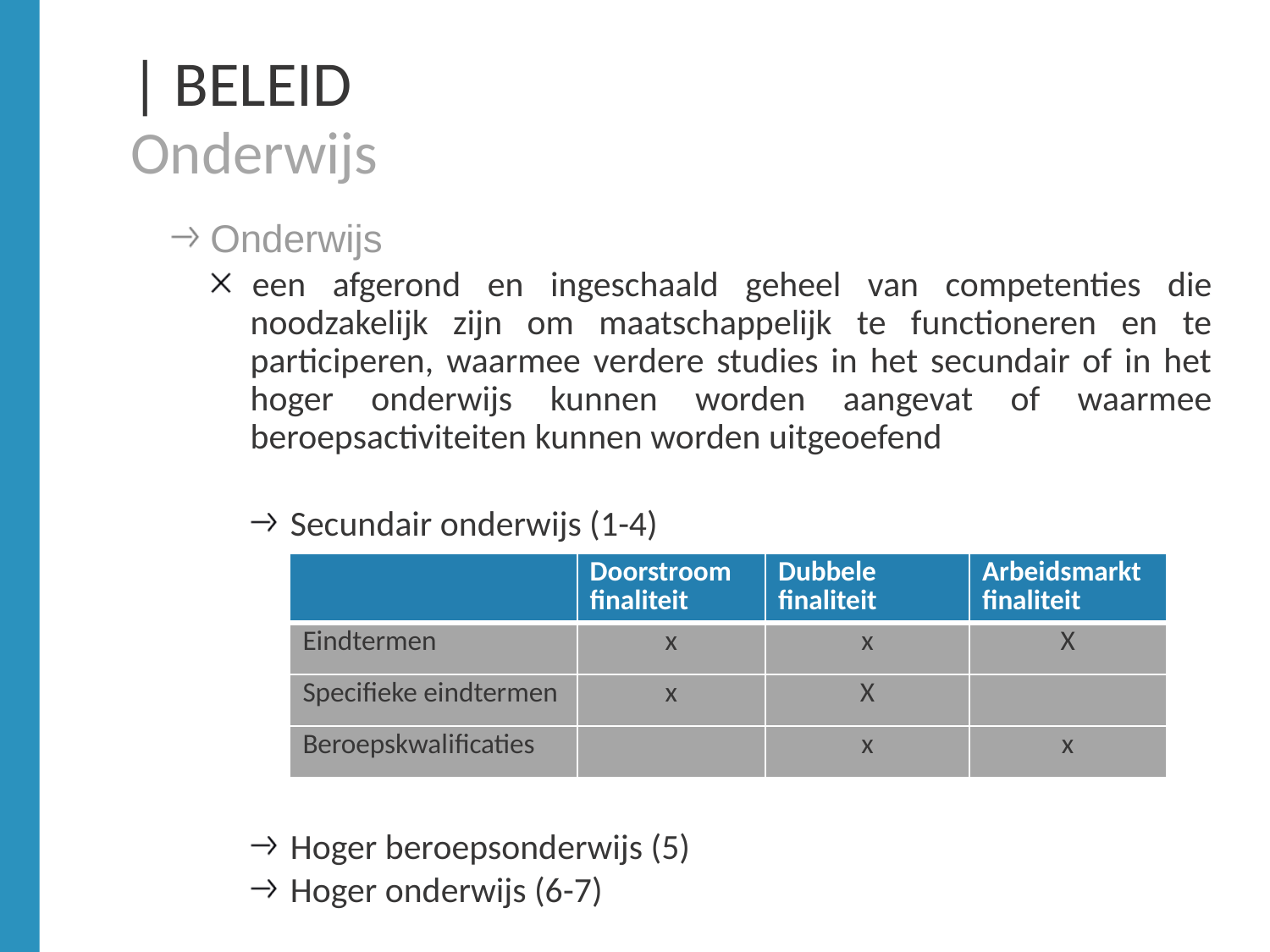

# | BELEID Onderwijs
Onderwijs
een afgerond en ingeschaald geheel van competenties die noodzakelijk zijn om maatschappelijk te functioneren en te participeren, waarmee verdere studies in het secundair of in het hoger onderwijs kunnen worden aangevat of waarmee beroepsactiviteiten kunnen worden uitgeoefend

Secundair onderwijs (1-4)

Hoger beroepsonderwijs (5)
Hoger onderwijs (6-7)
|  | Doorstroom finaliteit | Dubbele finaliteit | Arbeidsmarkt finaliteit |
| --- | --- | --- | --- |
| Eindtermen | x | x | X |
| Specifieke eindtermen | x | X |  |
| Beroepskwalificaties |  | x | x |